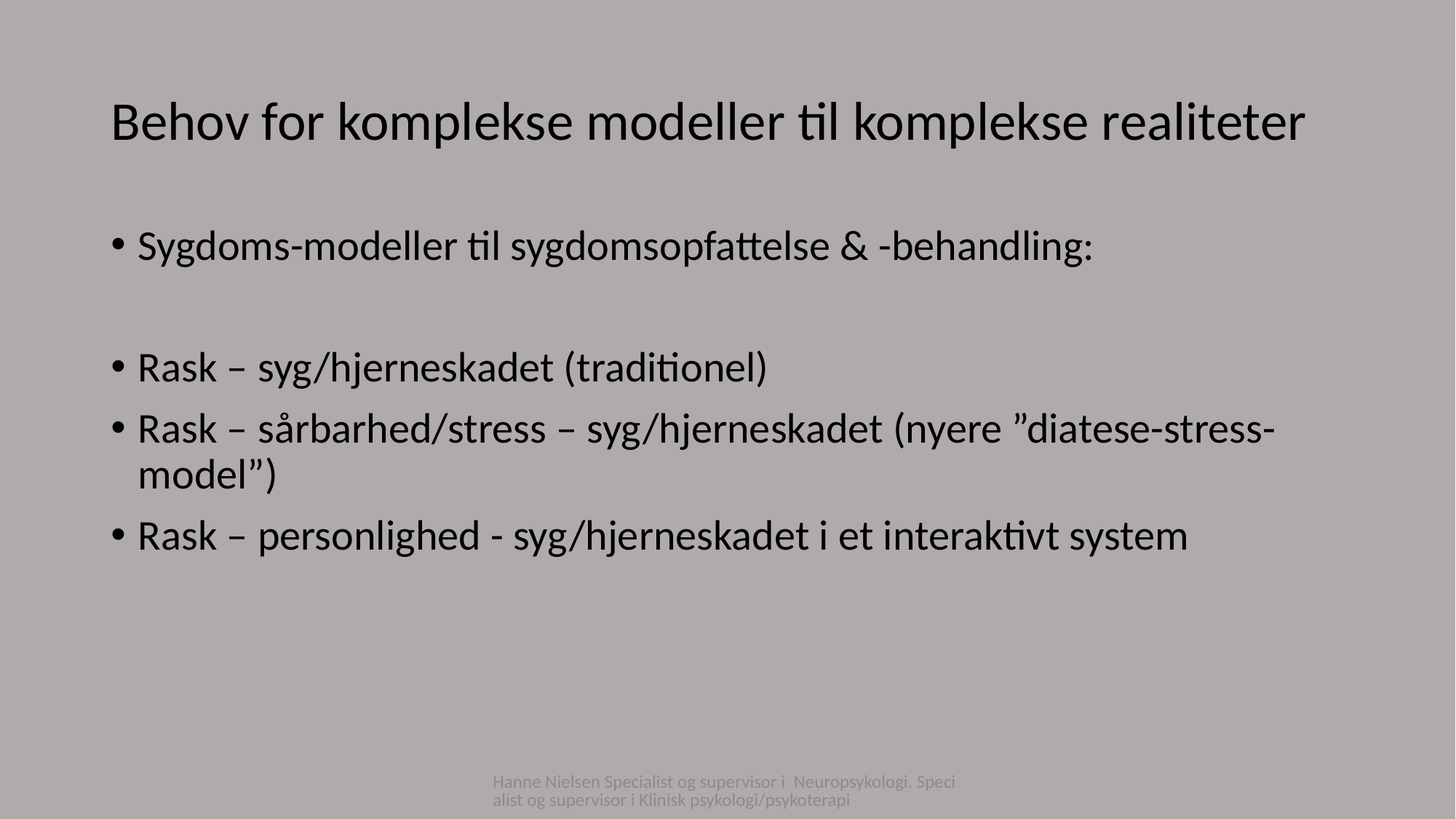

# Behov for komplekse modeller til komplekse realiteter
Sygdoms-modeller til sygdomsopfattelse & -behandling:

Rask – syg/hjerneskadet (traditionel)
Rask – sårbarhed/stress – syg/hjerneskadet (nyere ”diatese-stress-model”)
Rask – personlighed - syg/hjerneskadet i et interaktivt system

Hanne Nielsen Specialist og supervisor i  Neuropsykologi. Specialist og supervisor i Klinisk psykologi/psykoterapi